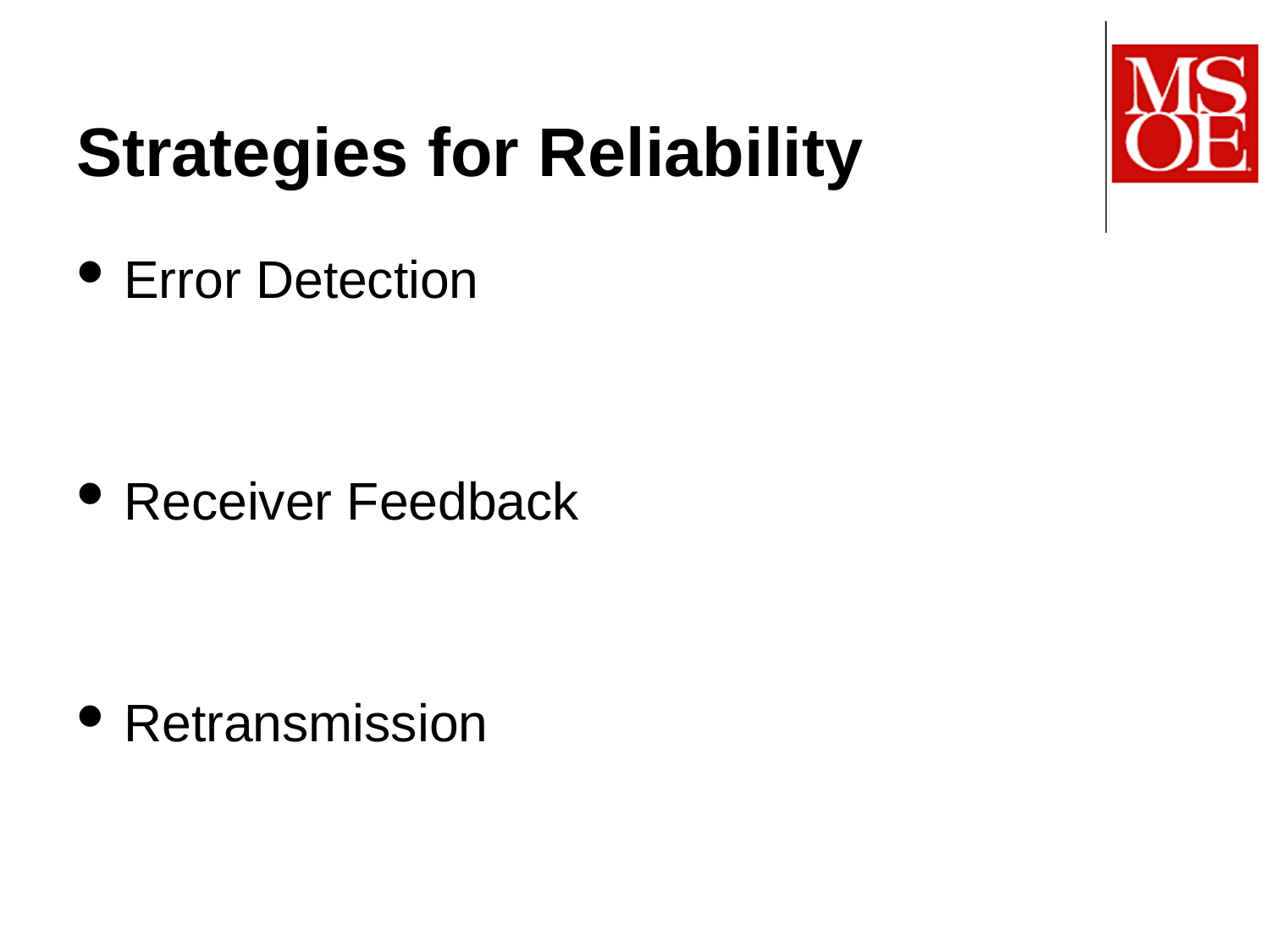

# Strategies for Reliability
Error Detection

Receiver Feedback

Retransmission